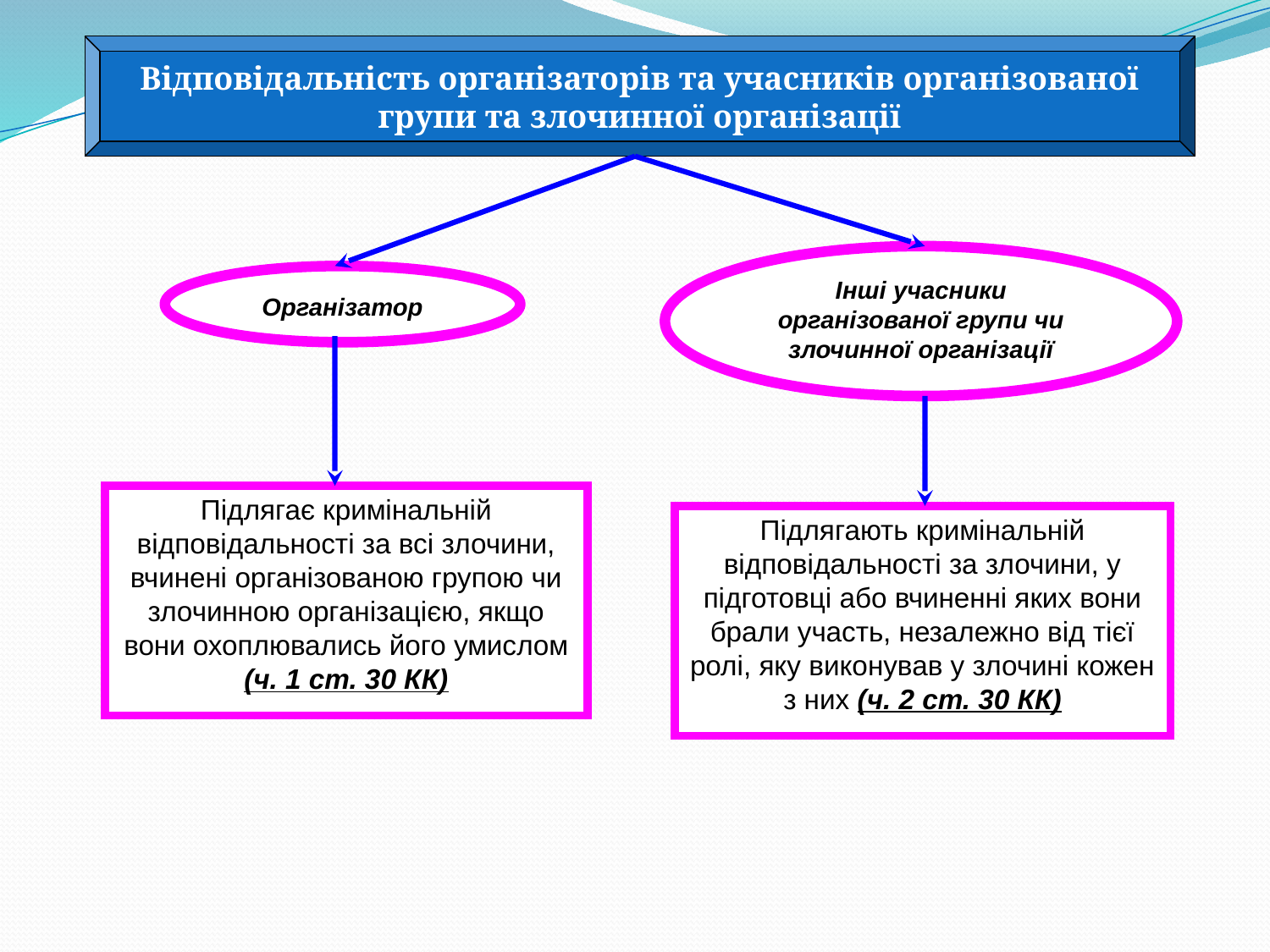

Відповідальність організаторів та учасників організованої групи та злочинної організації

Інші учасники організованої групи чи злочинної організації

Організатор

Підлягає кримінальній відповідальності за всі злочини, вчинені організованою групою чи злочинною організацією, якщо вони охоплювались його умислом (ч. 1 ст. 30 КК)
Підлягають кримінальній відповідальності за злочини, у підготовці або вчиненні яких вони брали участь, незалежно від тієї ролі, яку виконував у злочині кожен з них (ч. 2 ст. 30 КК)